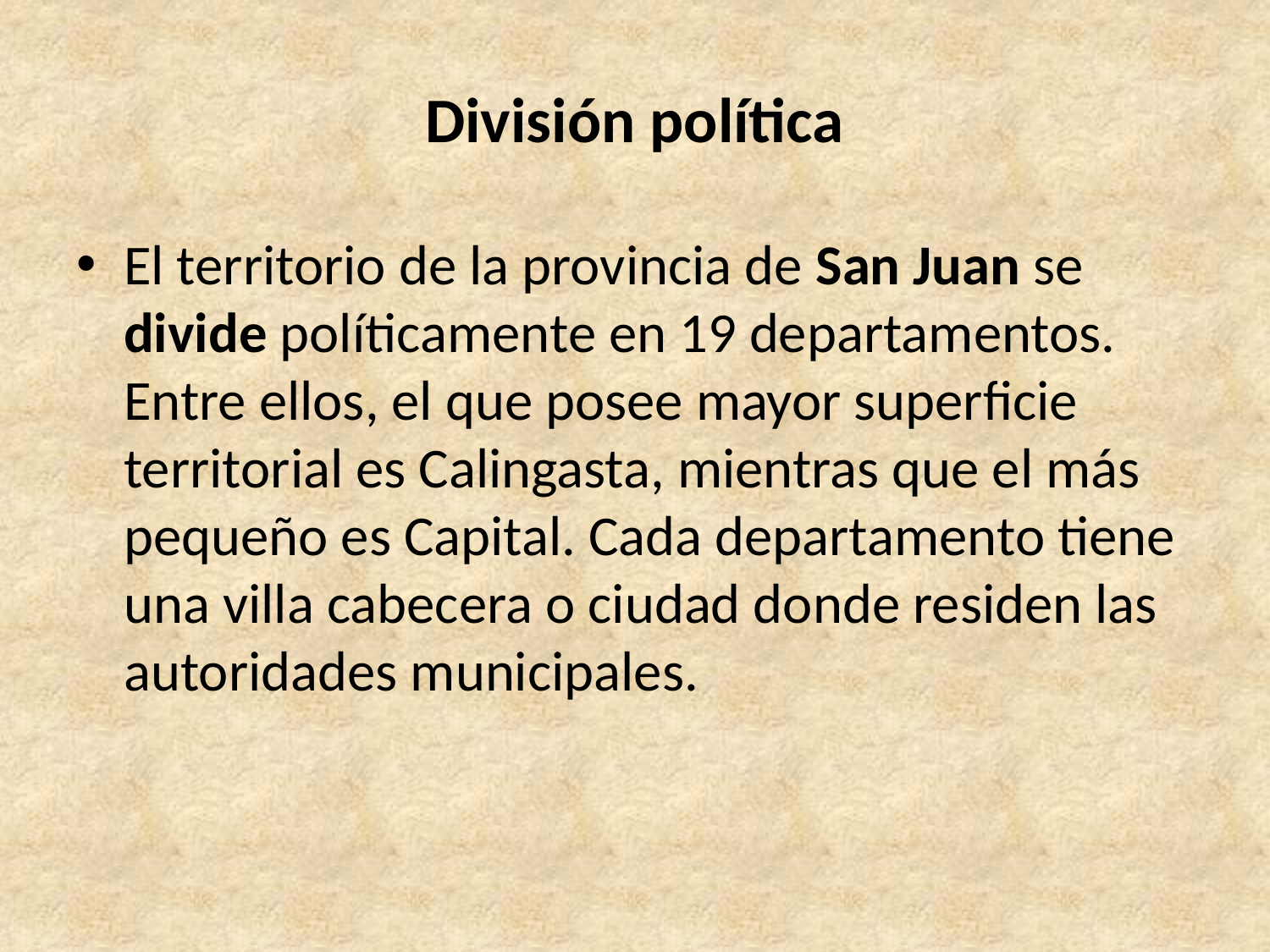

# División política
El territorio de la provincia de San Juan se divide políticamente en 19 departamentos. Entre ellos, el que posee mayor superficie territorial es Calingasta, mientras que el más pequeño es Capital. Cada departamento tiene una villa cabecera o ciudad donde residen las autoridades municipales.